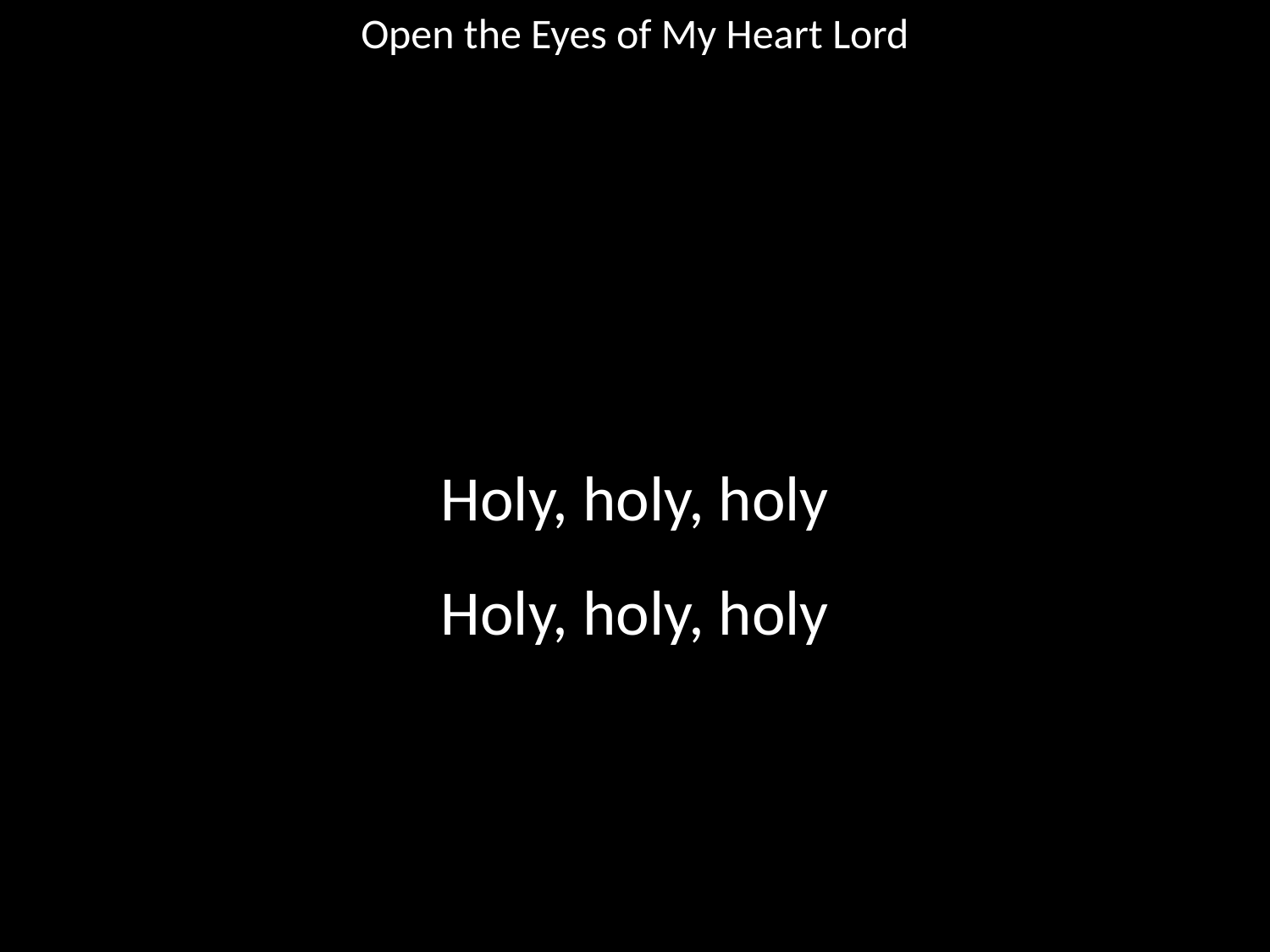

Open the Eyes of My Heart Lord
#
Holy, holy, holy
Holy, holy, holy